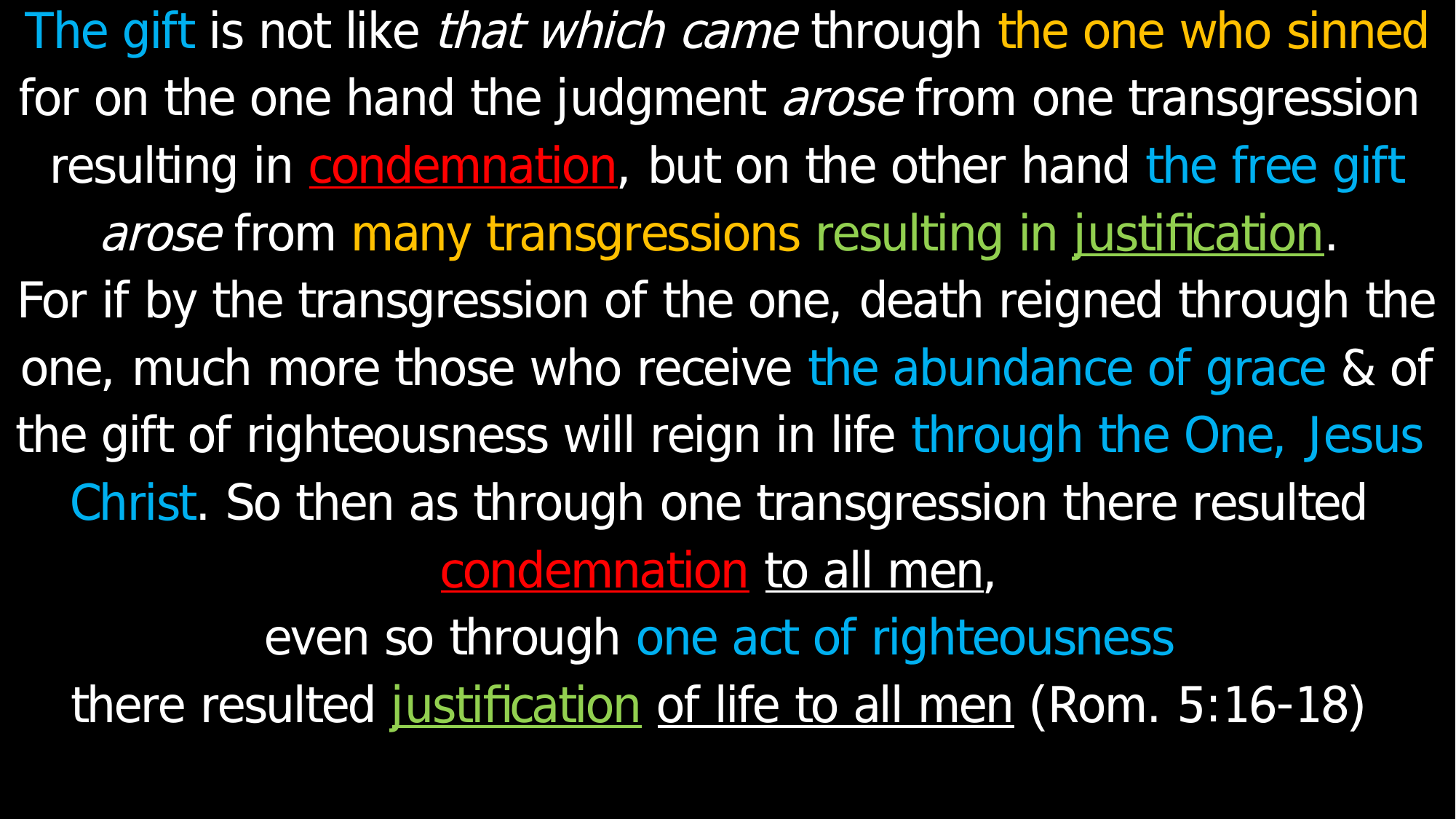

The gift is not like that which came through the one who sinned
for on the one hand the judgment arose from one transgression
resulting in condemnation, but on the other hand the free gift
arose from many transgressions resulting in justification.
For if by the transgression of the one, death reigned through the
one, much more those who receive the abundance of grace & of
the gift of righteousness will reign in life through the One, Jesus
Christ. So then as through one transgression there resulted
condemnation to all men,
even so through one act of righteousness
there resulted justification of life to all men (Rom. 5:16-18)